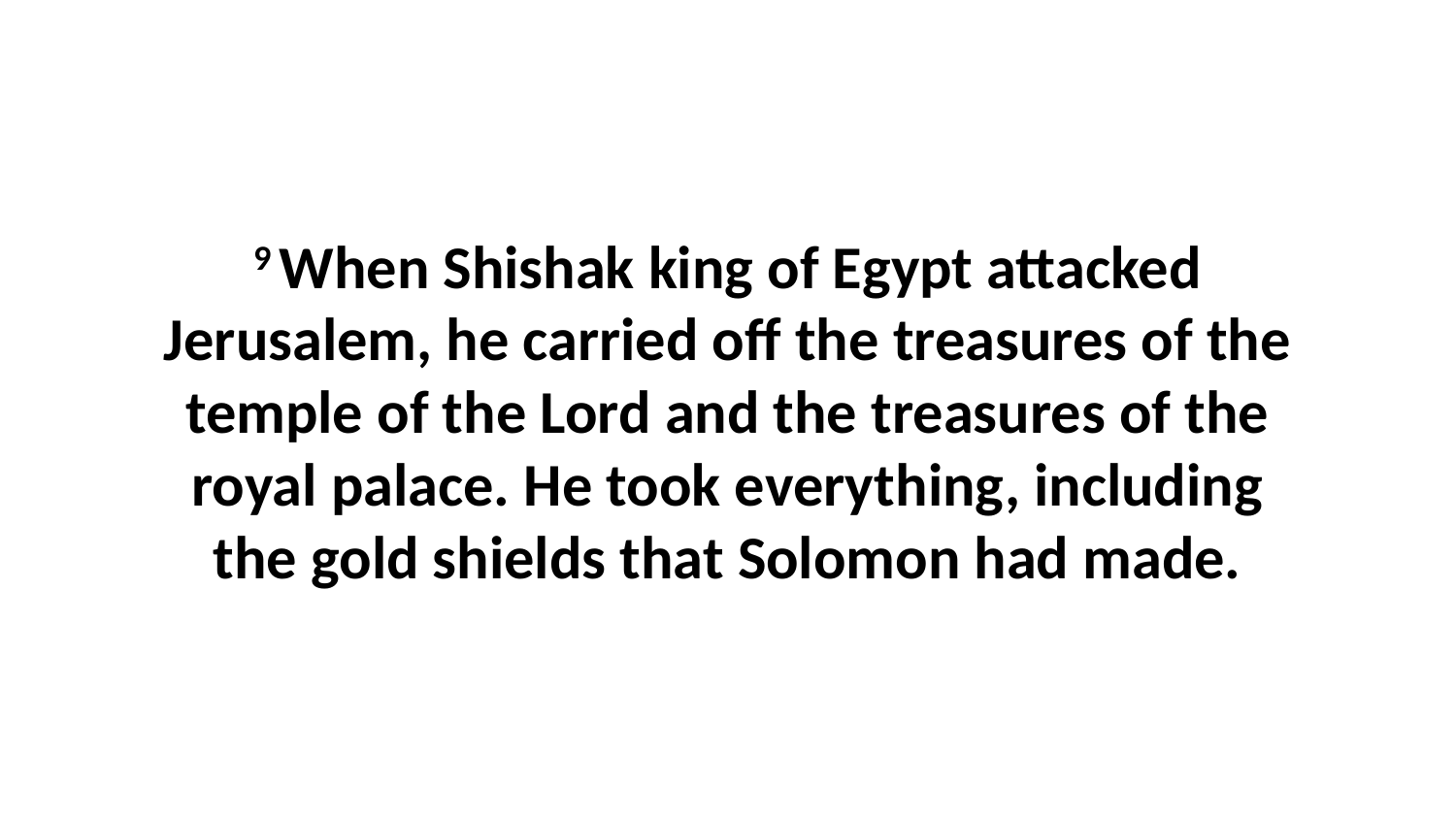

9 When Shishak king of Egypt attacked Jerusalem, he carried off the treasures of the temple of the Lord and the treasures of the royal palace. He took everything, including the gold shields that Solomon had made.